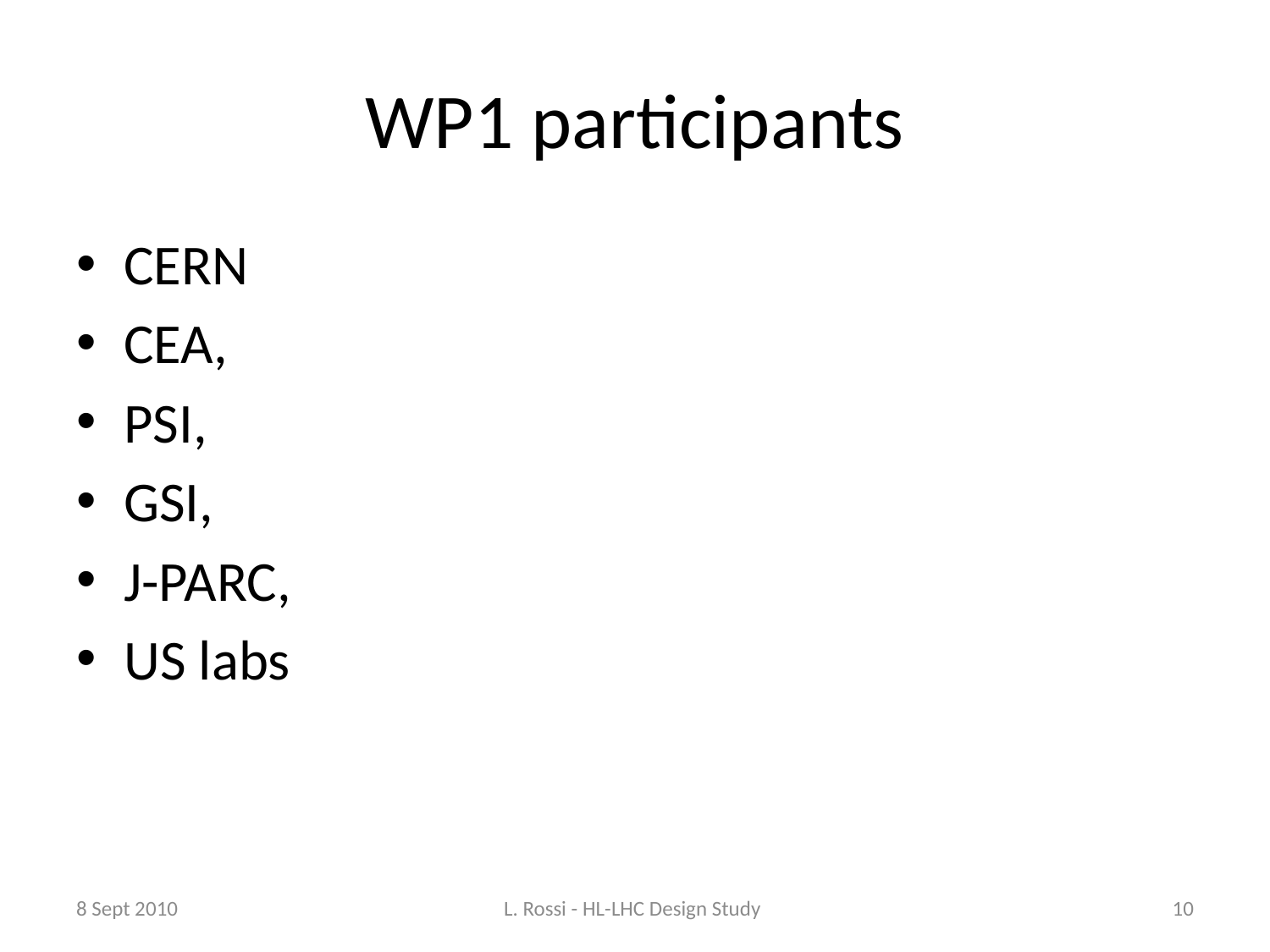

# WP1 participants
CERN
CEA,
PSI,
GSI,
J-PARC,
US labs

8 Sept 2010
L. Rossi - HL-LHC Design Study
10